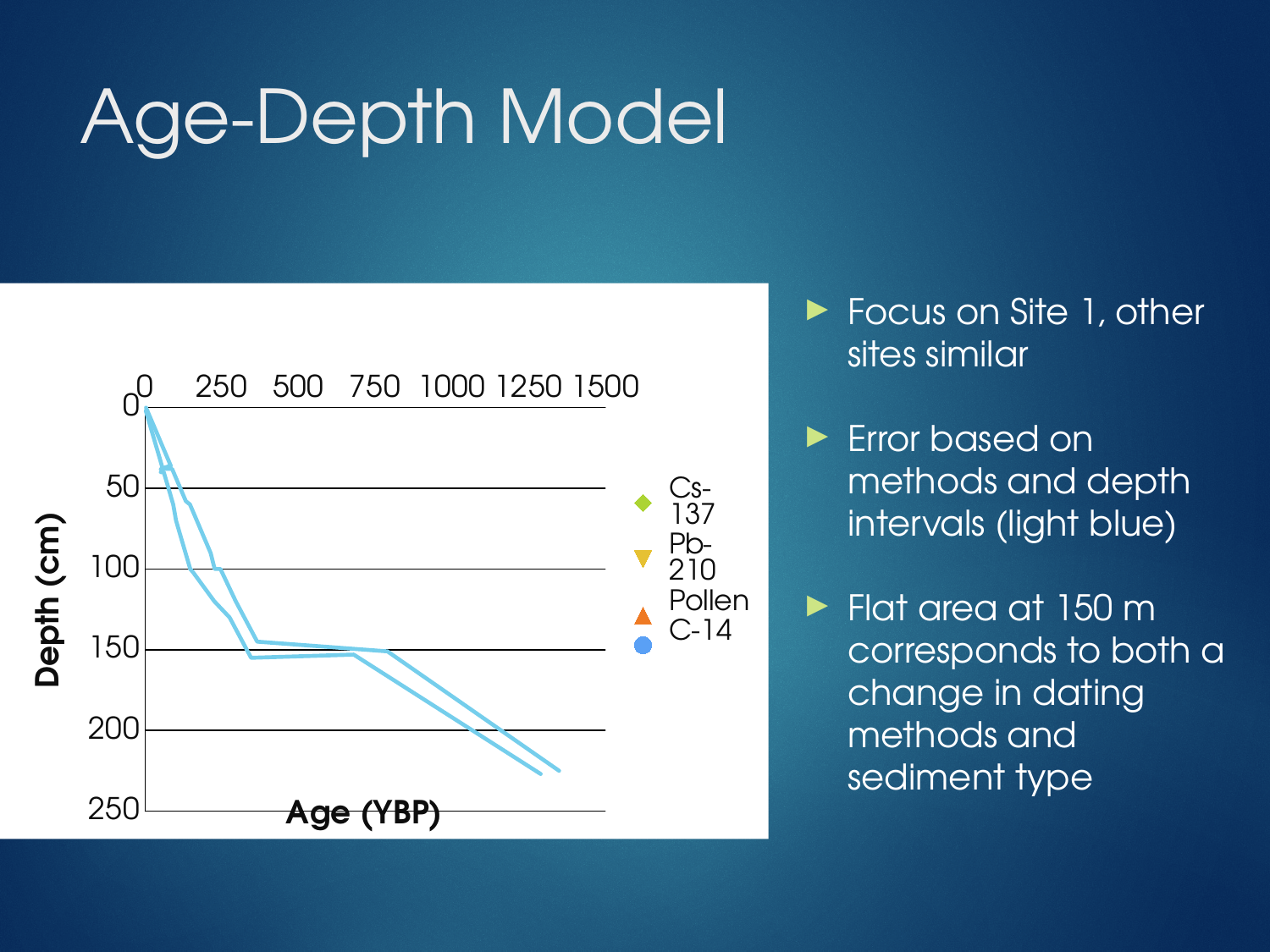

# Age-Depth Model

### Chart

| Category |  |  |  |  | X Range- | X Range+ |
|---|---|---|---|---|---|---|
Focus on Site 1, other sites similar

Error based on methods and depth intervals (light blue)

Flat area at 150 m corresponds to both a change in dating methods and sediment type